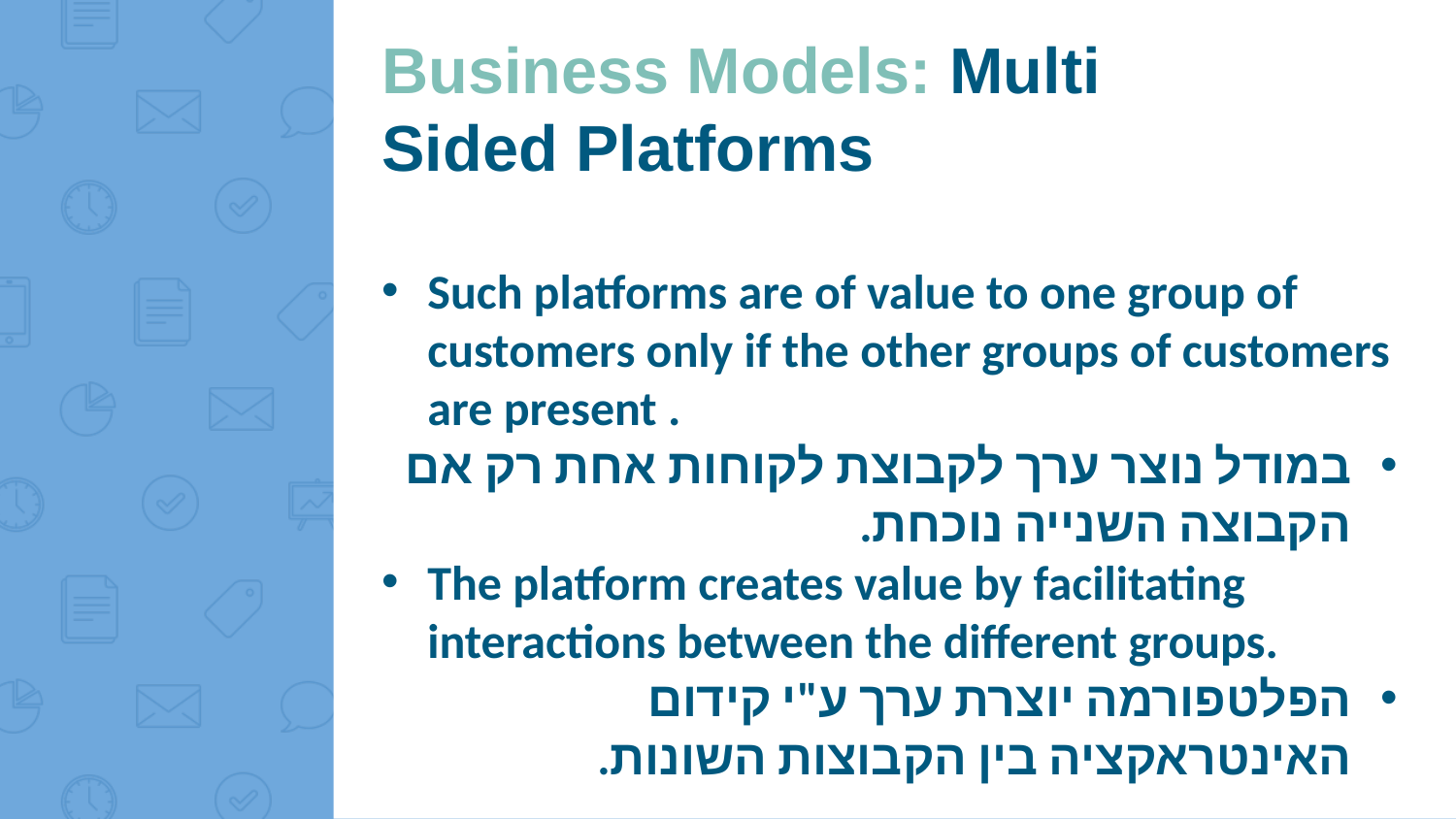

Business Models: Multi Sided Platforms
Such platforms are of value to one group of customers only if the other groups of customers are present .
במודל נוצר ערך לקבוצת לקוחות אחת רק אם הקבוצה השנייה נוכחת.
The platform creates value by facilitating interactions between the different groups.
הפלטפורמה יוצרת ערך ע"י קידום האינטראקציה בין הקבוצות השונות.